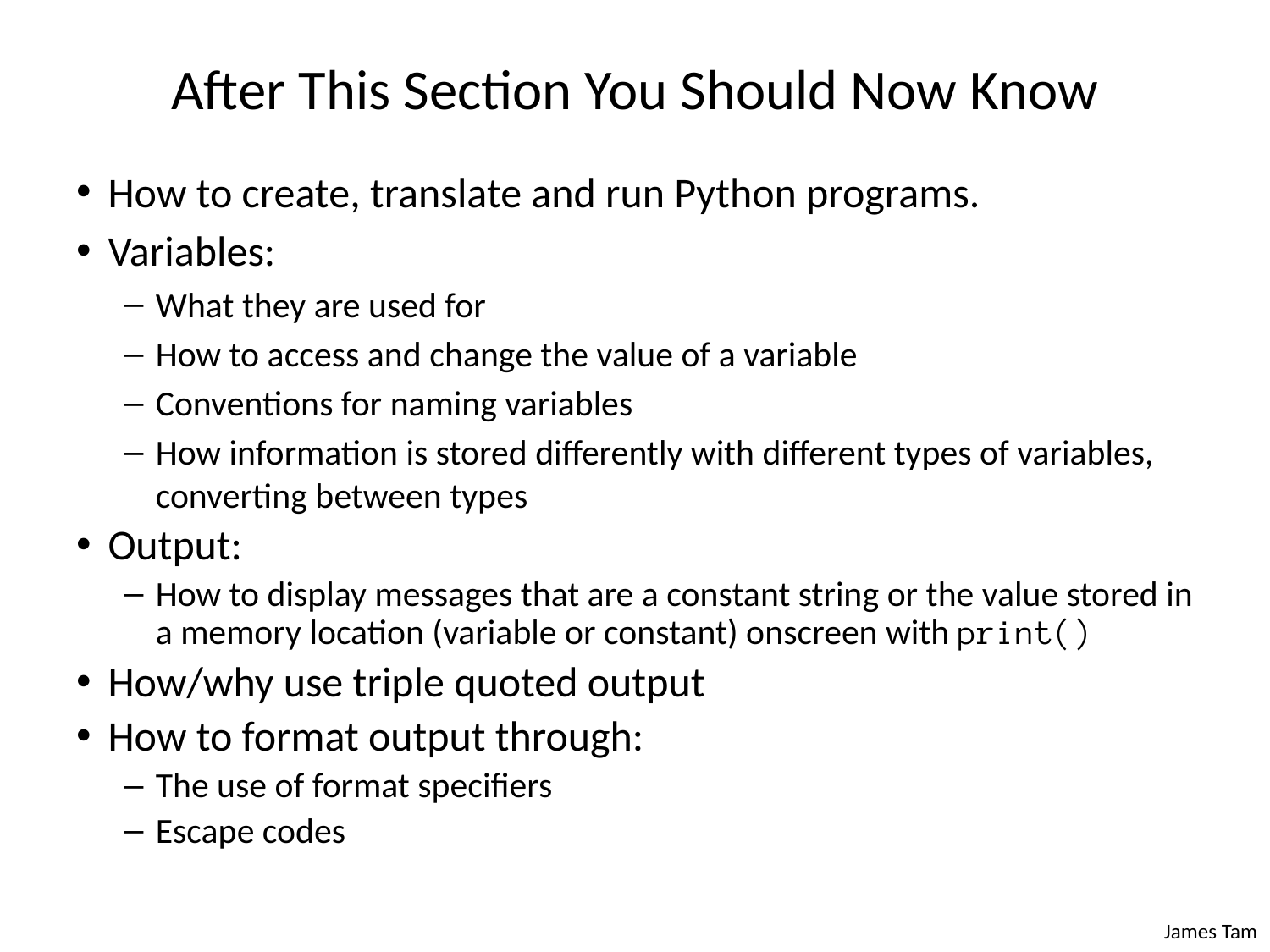

# After This Section You Should Now Know
How to create, translate and run Python programs.
Variables:
What they are used for
How to access and change the value of a variable
Conventions for naming variables
How information is stored differently with different types of variables, converting between types
Output:
How to display messages that are a constant string or the value stored in a memory location (variable or constant) onscreen with print()
How/why use triple quoted output
How to format output through:
The use of format specifiers
Escape codes